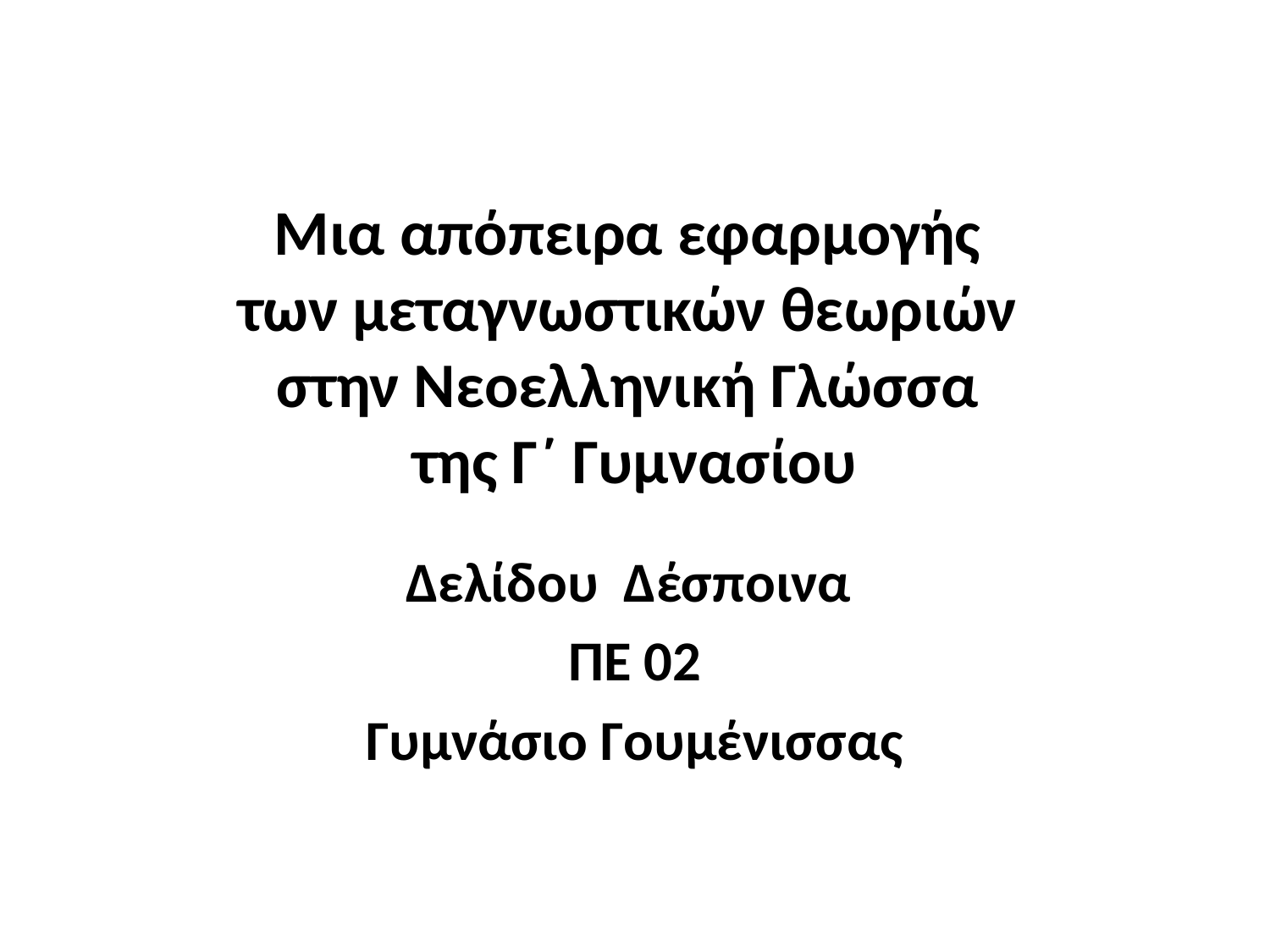

# Μια απόπειρα εφαρμογής των μεταγνωστικών θεωριών στην Νεοελληνική Γλώσσα της Γ΄ Γυμνασίου
Δελίδου  Δέσποινα
ΠΕ 02
Γυμνάσιο Γουμένισσας